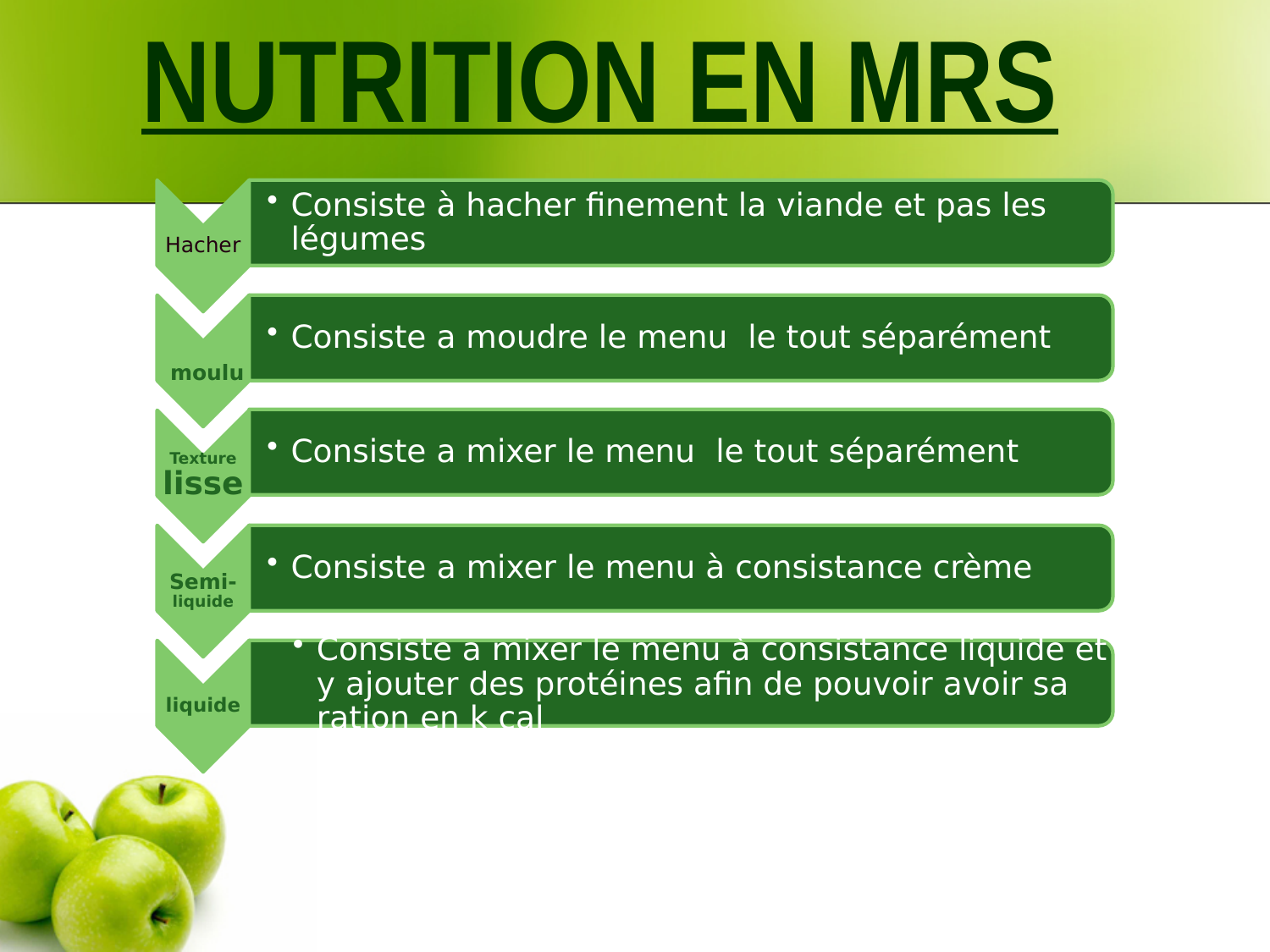

NUTRITION EN MRS

Hacher

Consiste à hacher finement la viande et pas les légumes

moulu

Consiste a moudre le menu  le tout séparément

Consiste a mixer le menu  le tout séparément

Texture lisse

Semi- liquide

Consiste a mixer le menu à consistance crème

liquide

Consiste a mixer le menu à consistance liquide et y ajouter des protéines afin de pouvoir avoir sa ration en k cal